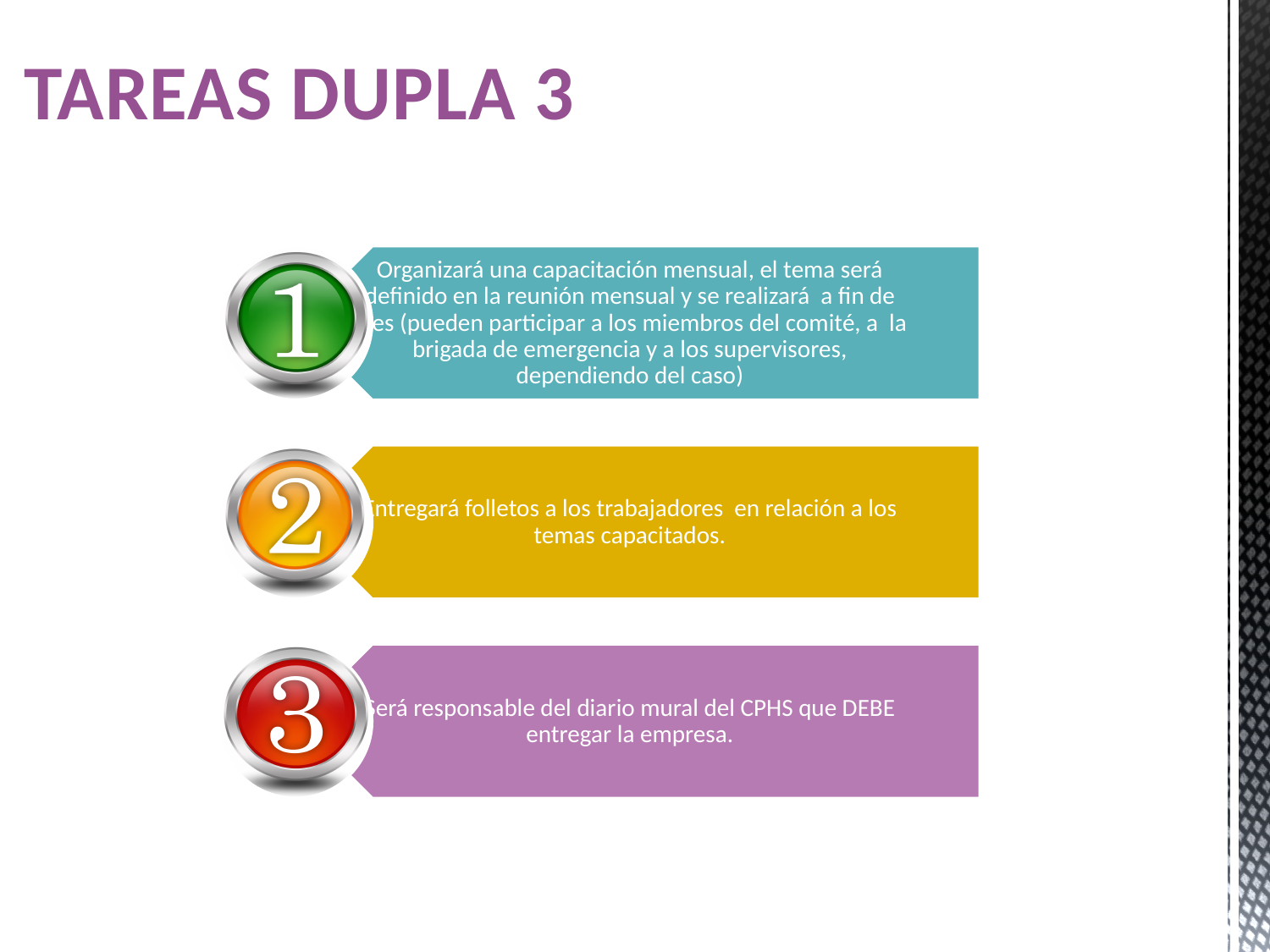

TAREAS DUPLA 3
Organizará una capacitación mensual, el tema será definido en la reunión mensual y se realizará  a fin de mes (pueden participar a los miembros del comité, a  la brigada de emergencia y a los supervisores, dependiendo del caso)
Entregará folletos a los trabajadores  en relación a los temas capacitados.
Será responsable del diario mural del CPHS que DEBE entregar la empresa.